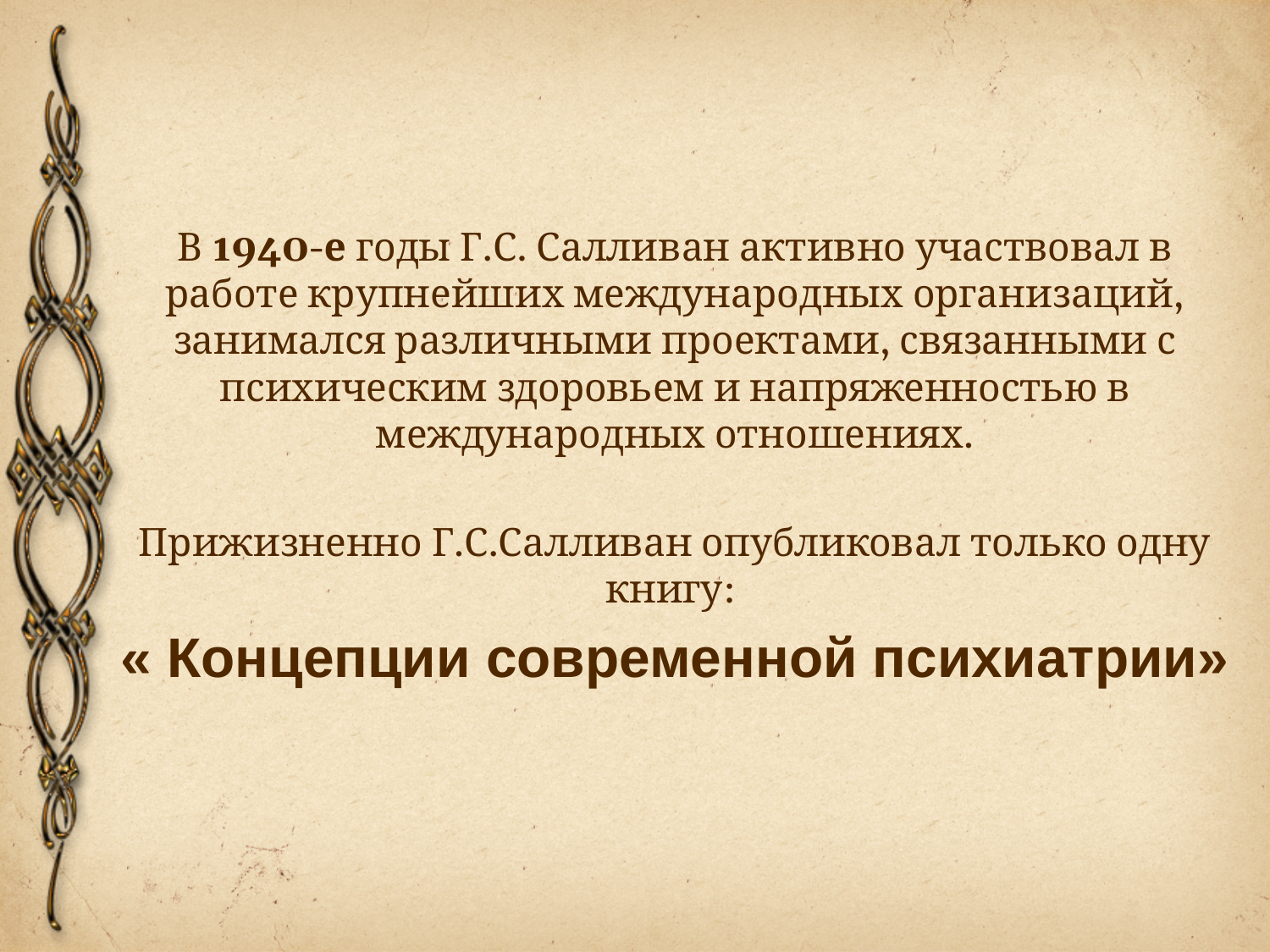

В 1940-е годы Г.С. Салливан активно участвовал в работе крупнейших международных организаций, занимался различными проектами, связанными с психическим здоровьем и напряженностью в международных отношениях.

Прижизненно Г.С.Салливан опубликовал только одну книгу:
« Концепции современной психиатрии»